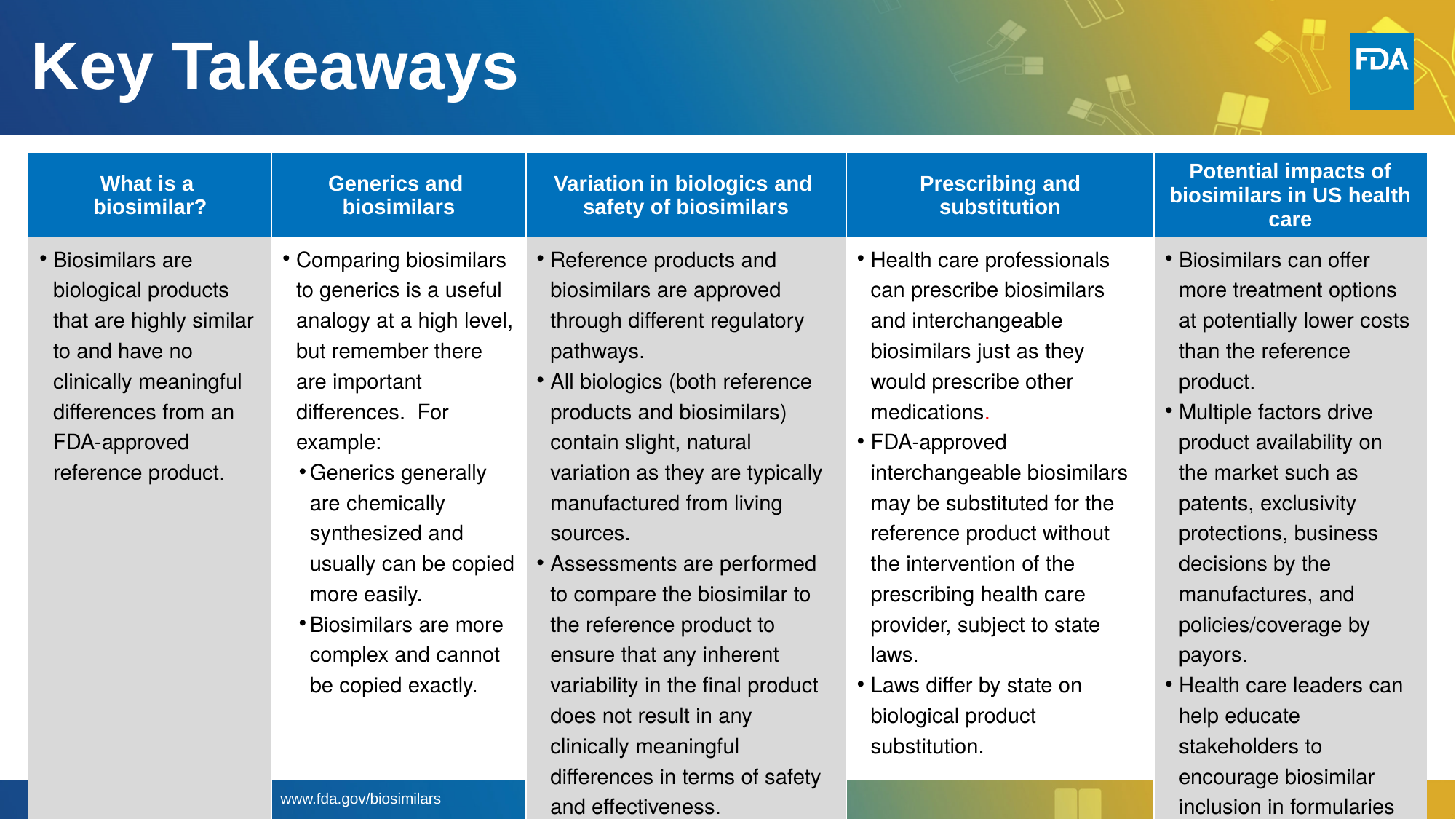

# Key Takeaways
| What is a biosimilar? | Generics and biosimilars | Variation in biologics and safety of biosimilars | Prescribing and substitution | Potential impacts of biosimilars in US health care |
| --- | --- | --- | --- | --- |
| Biosimilars are biological products that are highly similar to and have no clinically meaningful differences from an FDA-approved reference product. | Comparing biosimilars to generics is a useful analogy at a high level, but remember there are important differences. For example: Generics generally are chemically synthesized and usually can be copied more easily. Biosimilars are more complex and cannot be copied exactly. | Reference products and biosimilars are approved through different regulatory pathways. All biologics (both reference products and biosimilars) contain slight, natural variation as they are typically manufactured from living sources. Assessments are performed to compare the biosimilar to the reference product to ensure that any inherent variability in the final product does not result in any clinically meaningful differences in terms of safety and effectiveness. | Health care professionals can prescribe biosimilars and interchangeable biosimilars just as they would prescribe other medications. FDA-approved interchangeable biosimilars may be substituted for the reference product without the intervention of the prescribing health care provider, subject to state laws. Laws differ by state on biological product substitution. | Biosimilars can offer more treatment options at potentially lower costs than the reference product. Multiple factors drive product availability on the market such as patents, exclusivity protections, business decisions by the manufactures, and policies/coverage by payors. Health care leaders can help educate stakeholders to encourage biosimilar inclusion in formularies and coverage by payors. |